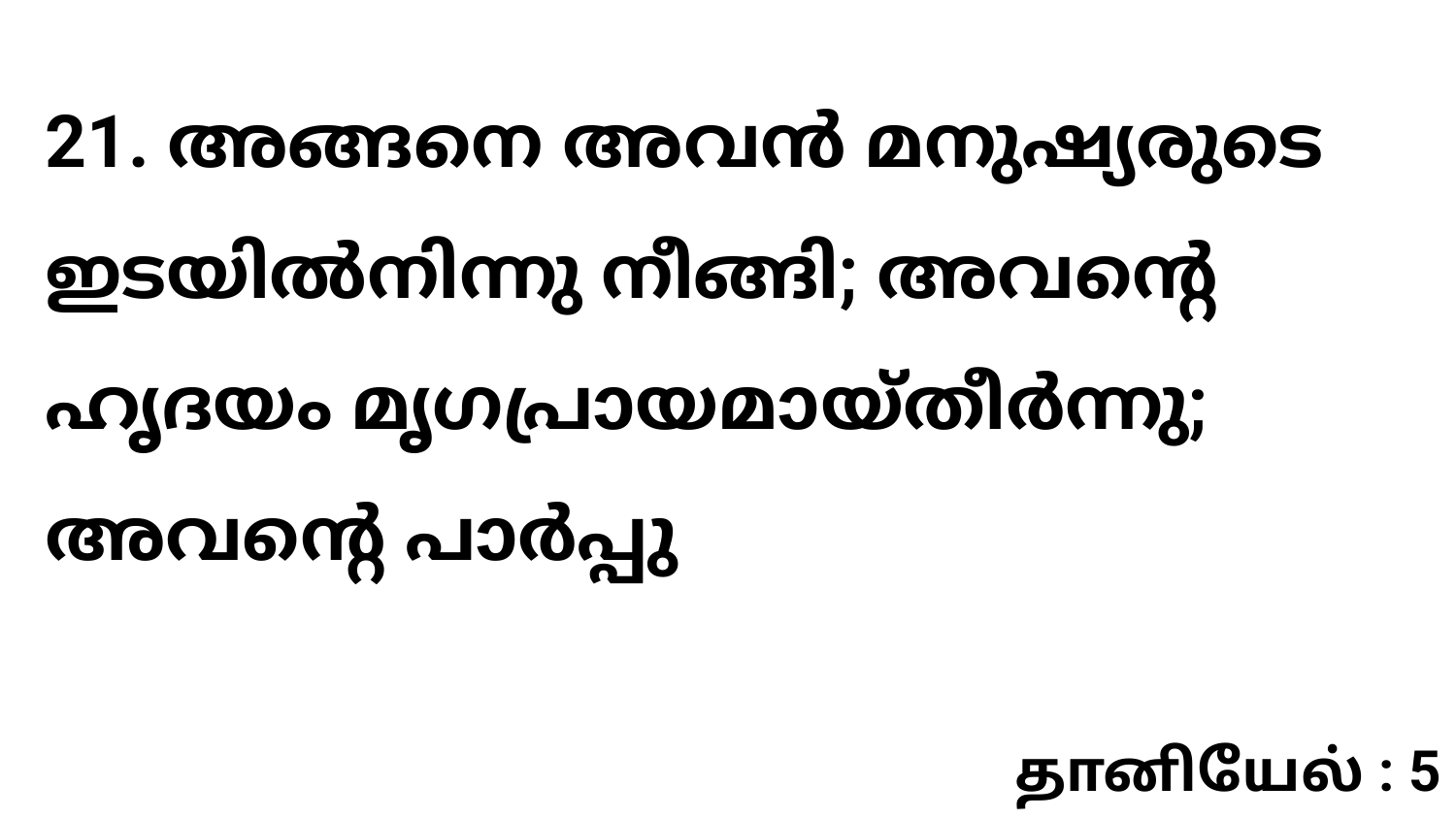

21. അങ്ങനെ അവൻ മനുഷ്യരുടെ ഇടയിൽനിന്നു നീങ്ങി; അവന്റെ ഹൃദയം മൃഗപ്രായമായ്തീർന്നു; അവന്റെ പാർപ്പു
தானியேல் : 5